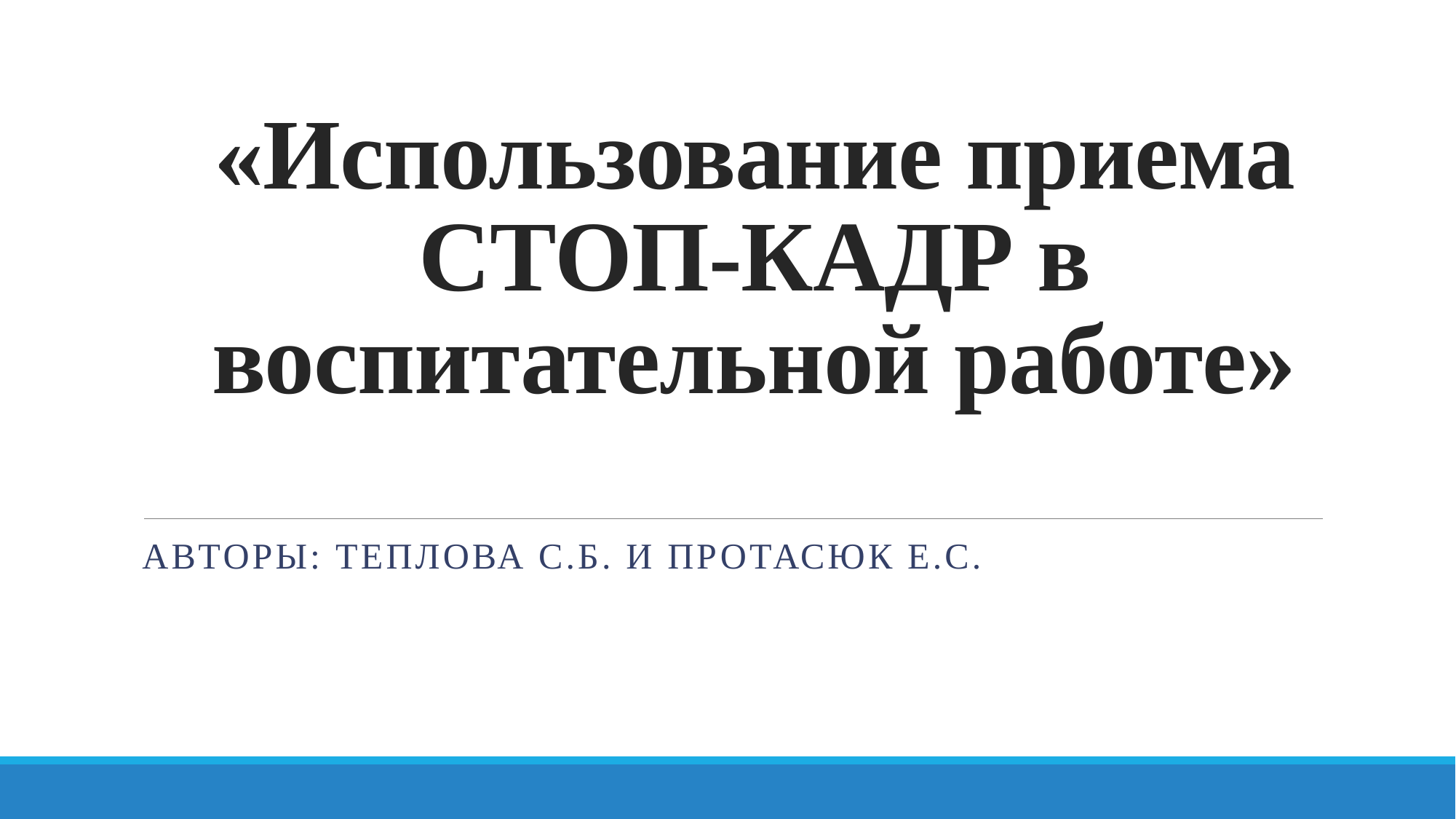

# «Использование приема СТОП-КАДР в воспитательной работе»
Авторы: Теплова С.Б. и Протасюк Е.С.